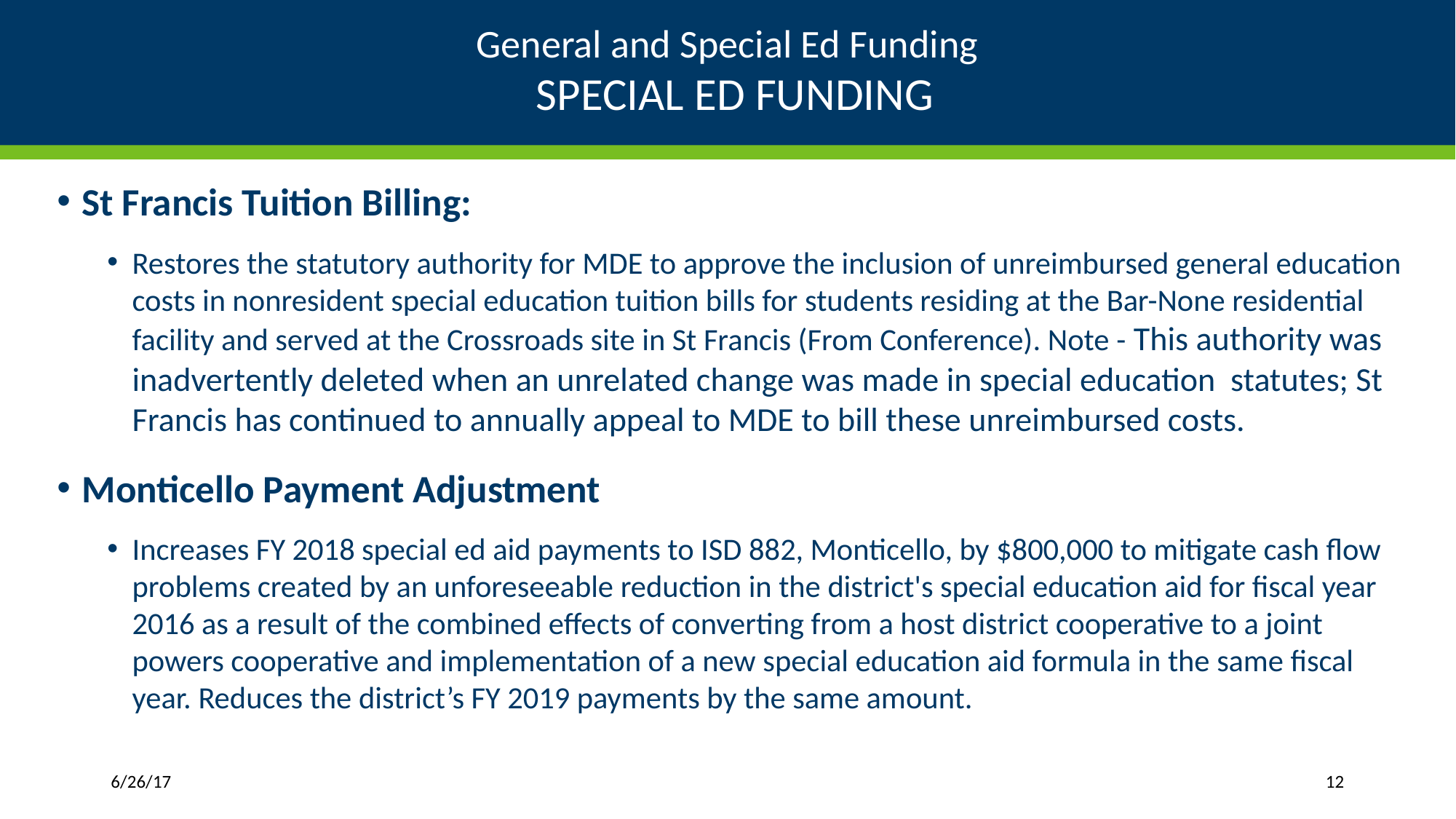

# General and Special Ed Funding SPECIAL ED FUNDING ED ng
St Francis Tuition Billing:
Restores the statutory authority for MDE to approve the inclusion of unreimbursed general education costs in nonresident special education tuition bills for students residing at the Bar-None residential facility and served at the Crossroads site in St Francis (From Conference). Note - This authority was inadvertently deleted when an unrelated change was made in special education  statutes; St Francis has continued to annually appeal to MDE to bill these unreimbursed costs.
Monticello Payment Adjustment
Increases FY 2018 special ed aid payments to ISD 882, Monticello, by $800,000 to mitigate cash flow problems created by an unforeseeable reduction in the district's special education aid for fiscal year 2016 as a result of the combined effects of converting from a host district cooperative to a joint powers cooperative and implementation of a new special education aid formula in the same fiscal year. Reduces the district’s FY 2019 payments by the same amount.

6/26/17
12